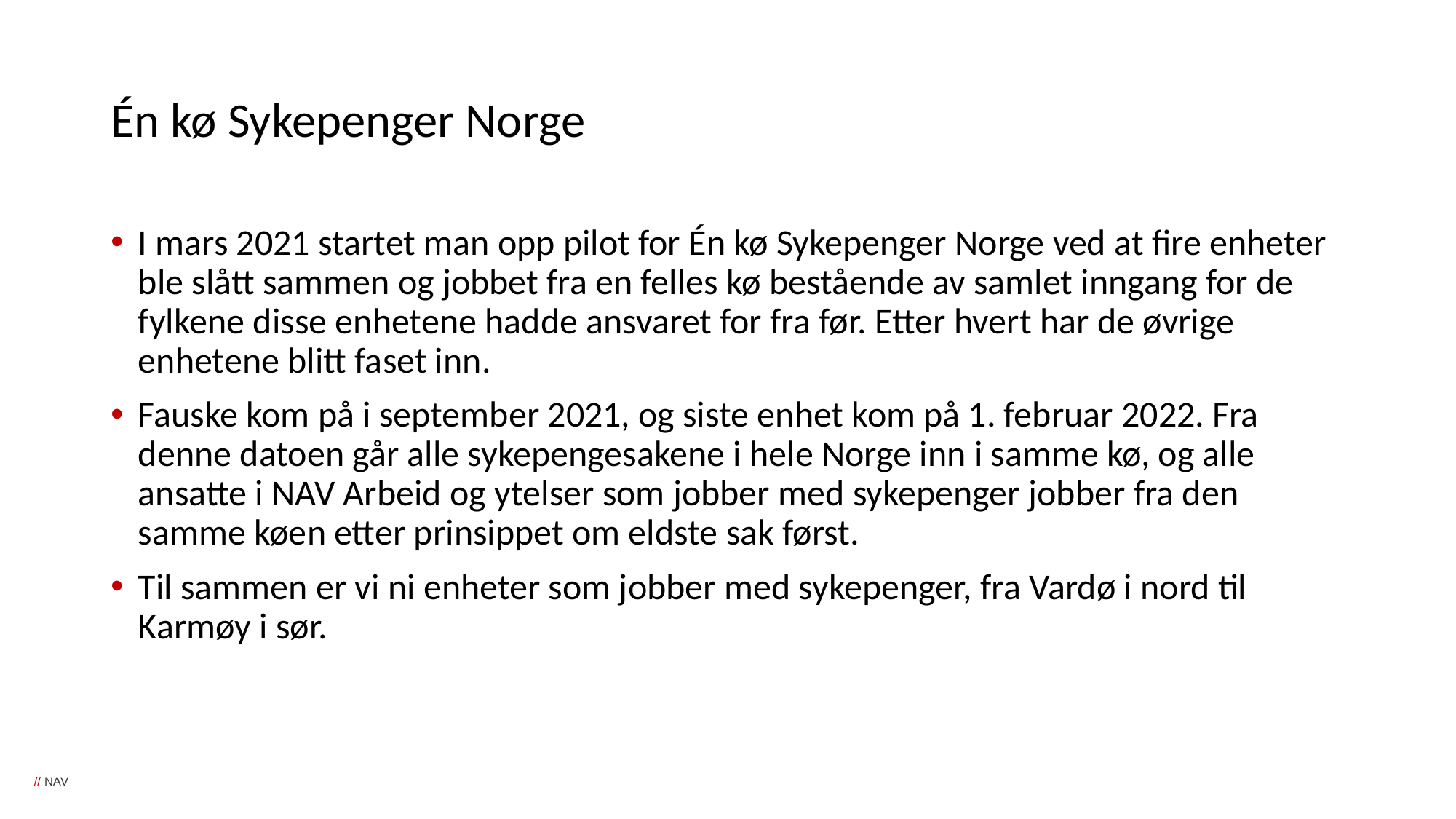

# Én kø Sykepenger Norge
I mars 2021 startet man opp pilot for Én kø Sykepenger Norge ved at fire enheter ble slått sammen og jobbet fra en felles kø bestående av samlet inngang for de fylkene disse enhetene hadde ansvaret for fra før. Etter hvert har de øvrige enhetene blitt faset inn.
Fauske kom på i september 2021, og siste enhet kom på 1. februar 2022. Fra denne datoen går alle sykepengesakene i hele Norge inn i samme kø, og alle ansatte i NAV Arbeid og ytelser som jobber med sykepenger jobber fra den samme køen etter prinsippet om eldste sak først.
Til sammen er vi ni enheter som jobber med sykepenger, fra Vardø i nord til Karmøy i sør.